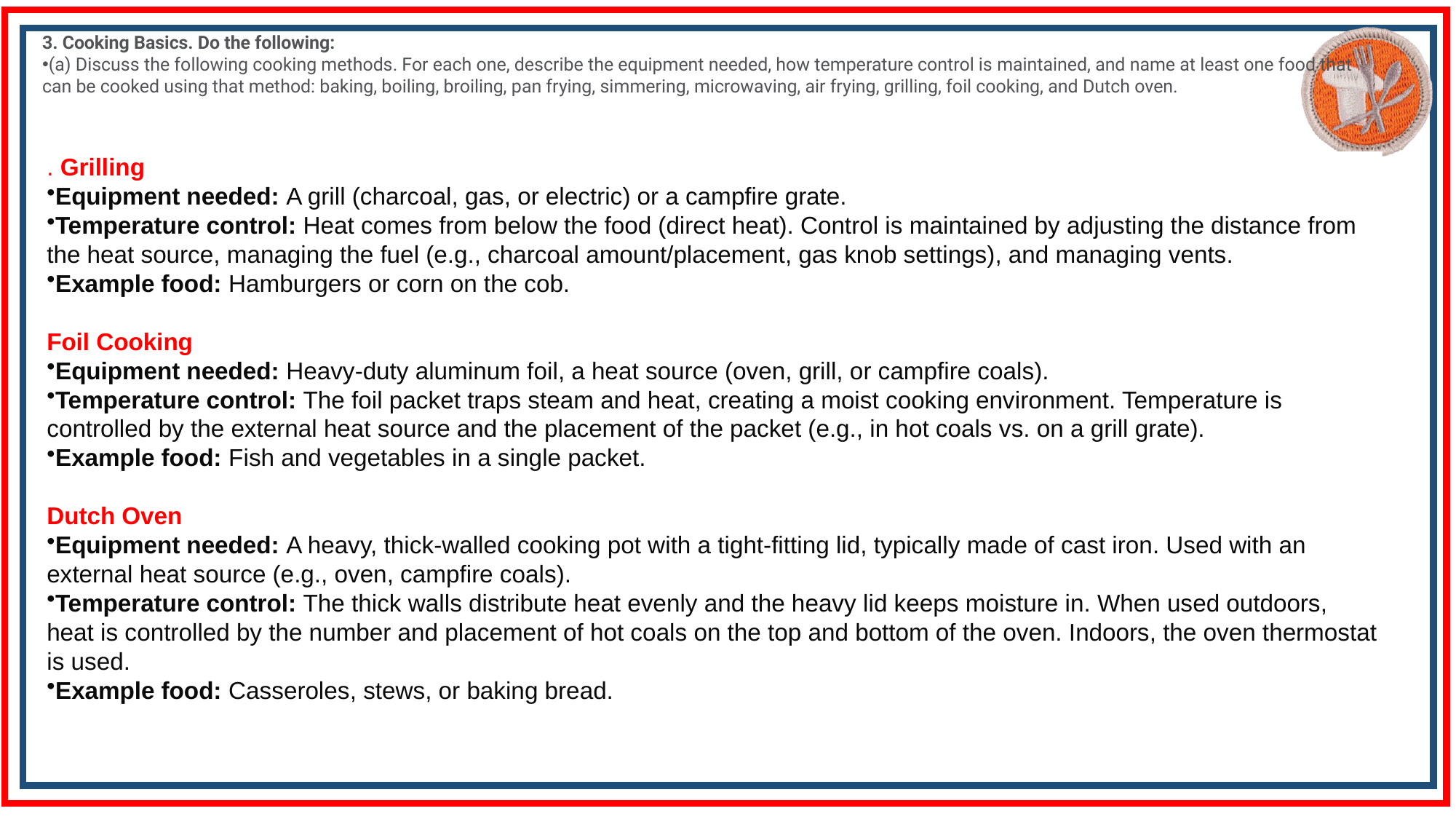

3. Cooking Basics. Do the following:
(a) Discuss the following cooking methods. For each one, describe the equipment needed, how temperature control is maintained, and name at least one food that can be cooked using that method: baking, boiling, broiling, pan frying, simmering, microwaving, air frying, grilling, foil cooking, and Dutch oven.

. Grilling
Equipment needed: A grill (charcoal, gas, or electric) or a campfire grate.
Temperature control: Heat comes from below the food (direct heat). Control is maintained by adjusting the distance from the heat source, managing the fuel (e.g., charcoal amount/placement, gas knob settings), and managing vents.
Example food: Hamburgers or corn on the cob.

Foil Cooking
Equipment needed: Heavy-duty aluminum foil, a heat source (oven, grill, or campfire coals).
Temperature control: The foil packet traps steam and heat, creating a moist cooking environment. Temperature is controlled by the external heat source and the placement of the packet (e.g., in hot coals vs. on a grill grate).
Example food: Fish and vegetables in a single packet.

Dutch Oven
Equipment needed: A heavy, thick-walled cooking pot with a tight-fitting lid, typically made of cast iron. Used with an external heat source (e.g., oven, campfire coals).
Temperature control: The thick walls distribute heat evenly and the heavy lid keeps moisture in. When used outdoors, heat is controlled by the number and placement of hot coals on the top and bottom of the oven. Indoors, the oven thermostat is used.
Example food: Casseroles, stews, or baking bread.